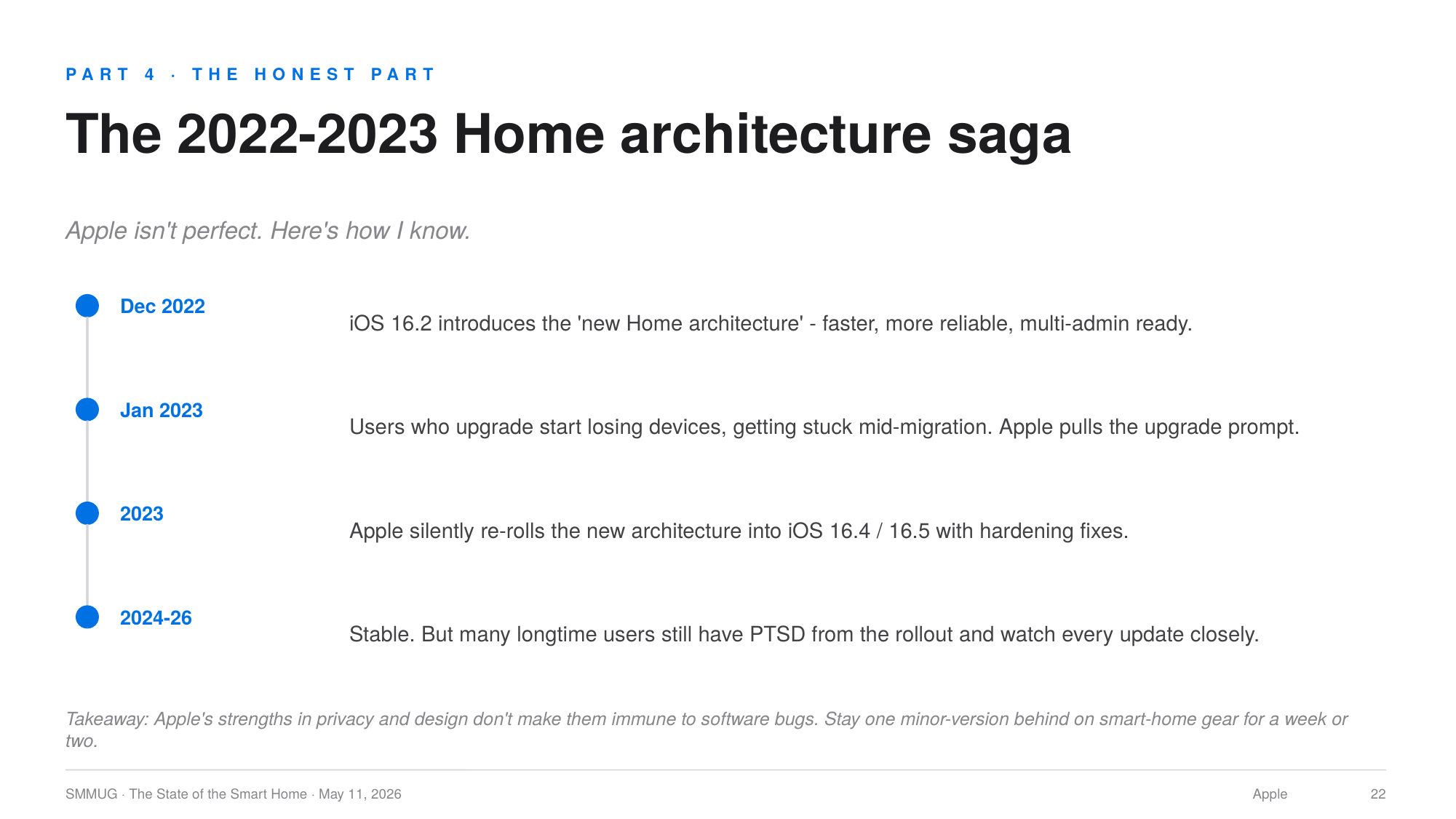

PART 4 · THE HONEST PART
The 2022-2023 Home architecture saga
Apple isn't perfect. Here's how I know.
Dec 2022
iOS 16.2 introduces the 'new Home architecture' - faster, more reliable, multi-admin ready.

Jan 2023
Users who upgrade start losing devices, getting stuck mid-migration. Apple pulls the upgrade prompt.

2023
Apple silently re-rolls the new architecture into iOS 16.4 / 16.5 with hardening fixes.

2024-26
Stable. But many longtime users still have PTSD from the rollout and watch every update closely.

Takeaway: Apple's strengths in privacy and design don't make them immune to software bugs. Stay one minor-version behind on smart-home gear for a week or two.

SMMUG · The State of the Smart Home · May 11, 2026
Apple
22